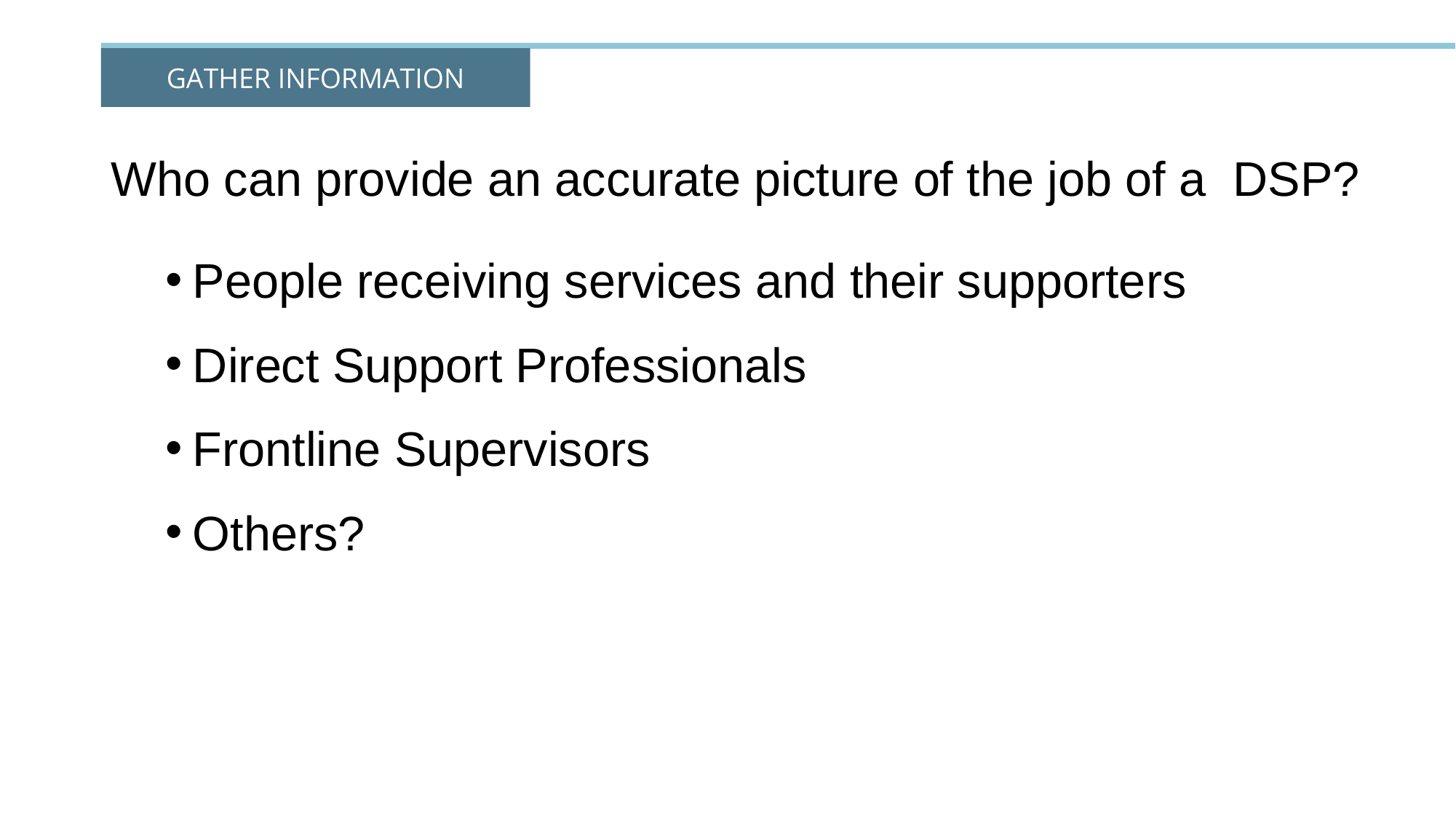

GATHER INFORMATION
#
Who can provide an accurate picture of the job of a  DSP?
People receiving services and their supporters
Direct Support Professionals
Frontline Supervisors
Others?